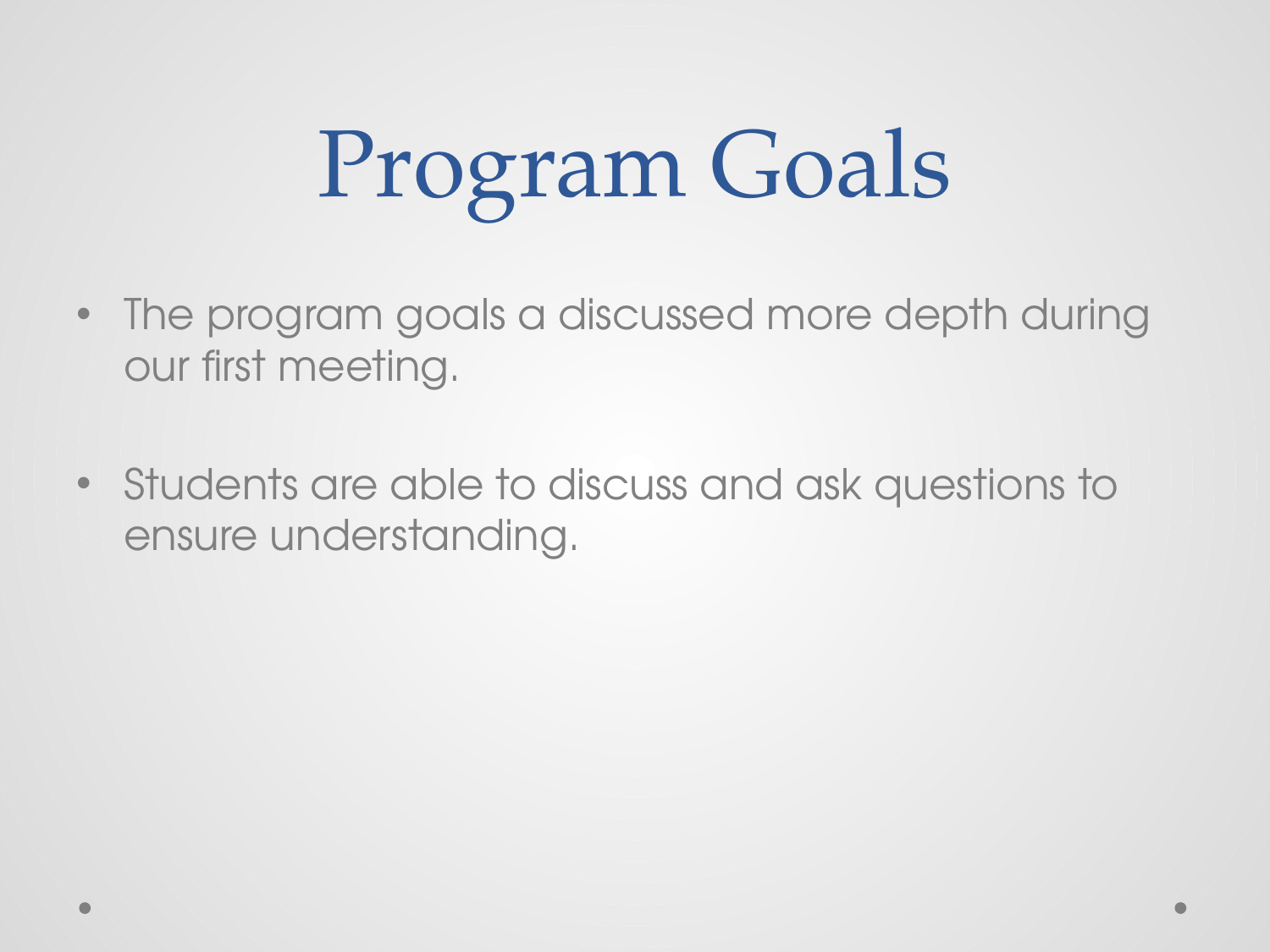

# Program Goals

The program goals a discussed more depth during our first meeting.

Students are able to discuss and ask questions to ensure understanding.